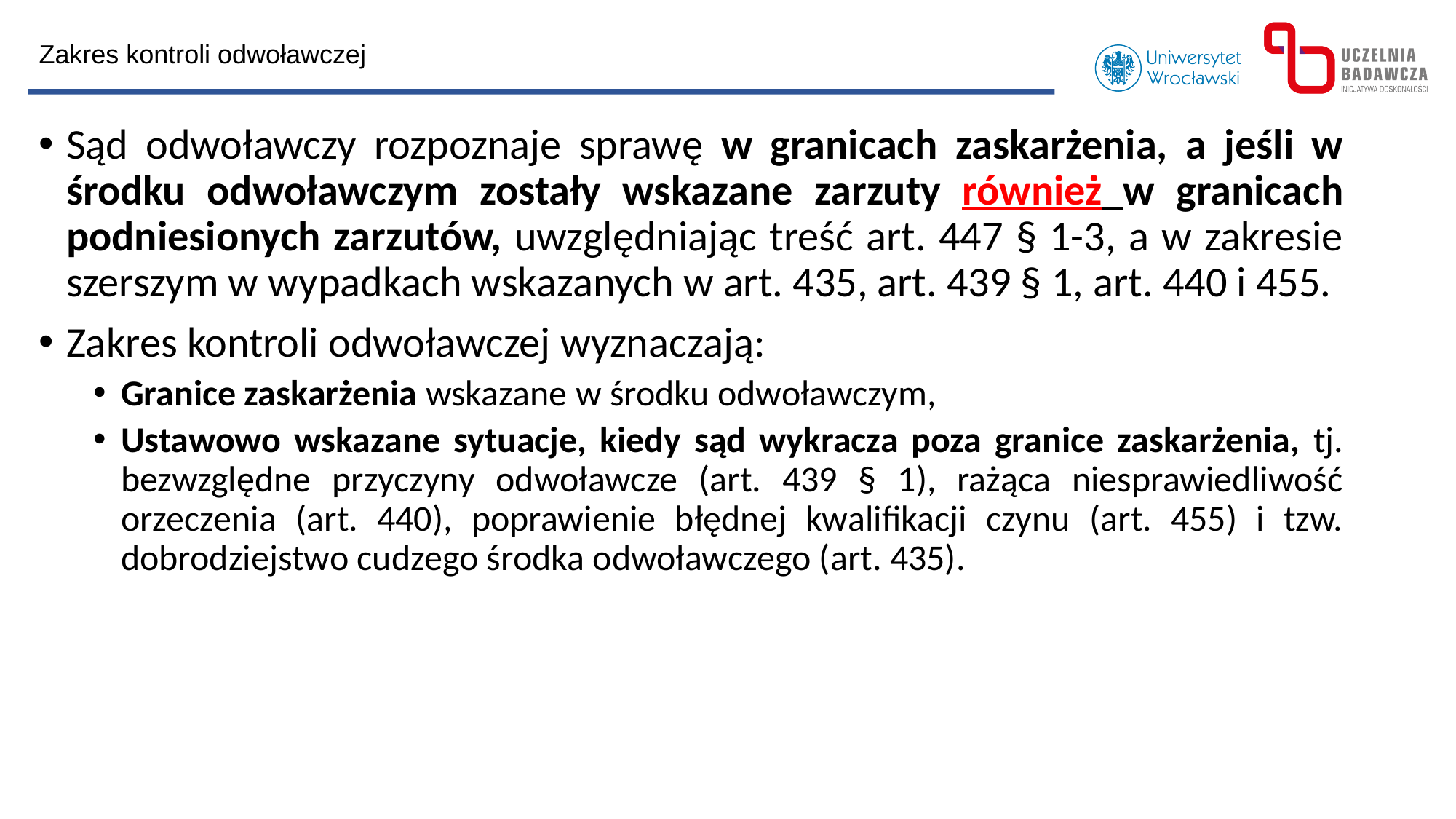

Zakres kontroli odwoławczej
Sąd odwoławczy rozpoznaje sprawę w granicach zaskarżenia, a jeśli w środku odwoławczym zostały wskazane zarzuty również w granicach podniesionych zarzutów, uwzględniając treść art. 447 § 1-3, a w zakresie szerszym w wypadkach wskazanych w art. 435, art. 439 § 1, art. 440 i 455.
Zakres kontroli odwoławczej wyznaczają:
Granice zaskarżenia wskazane w środku odwoławczym,
Ustawowo wskazane sytuacje, kiedy sąd wykracza poza granice zaskarżenia, tj. bezwzględne przyczyny odwoławcze (art. 439 § 1), rażąca niesprawiedliwość orzeczenia (art. 440), poprawienie błędnej kwalifikacji czynu (art. 455) i tzw. dobrodziejstwo cudzego środka odwoławczego (art. 435).